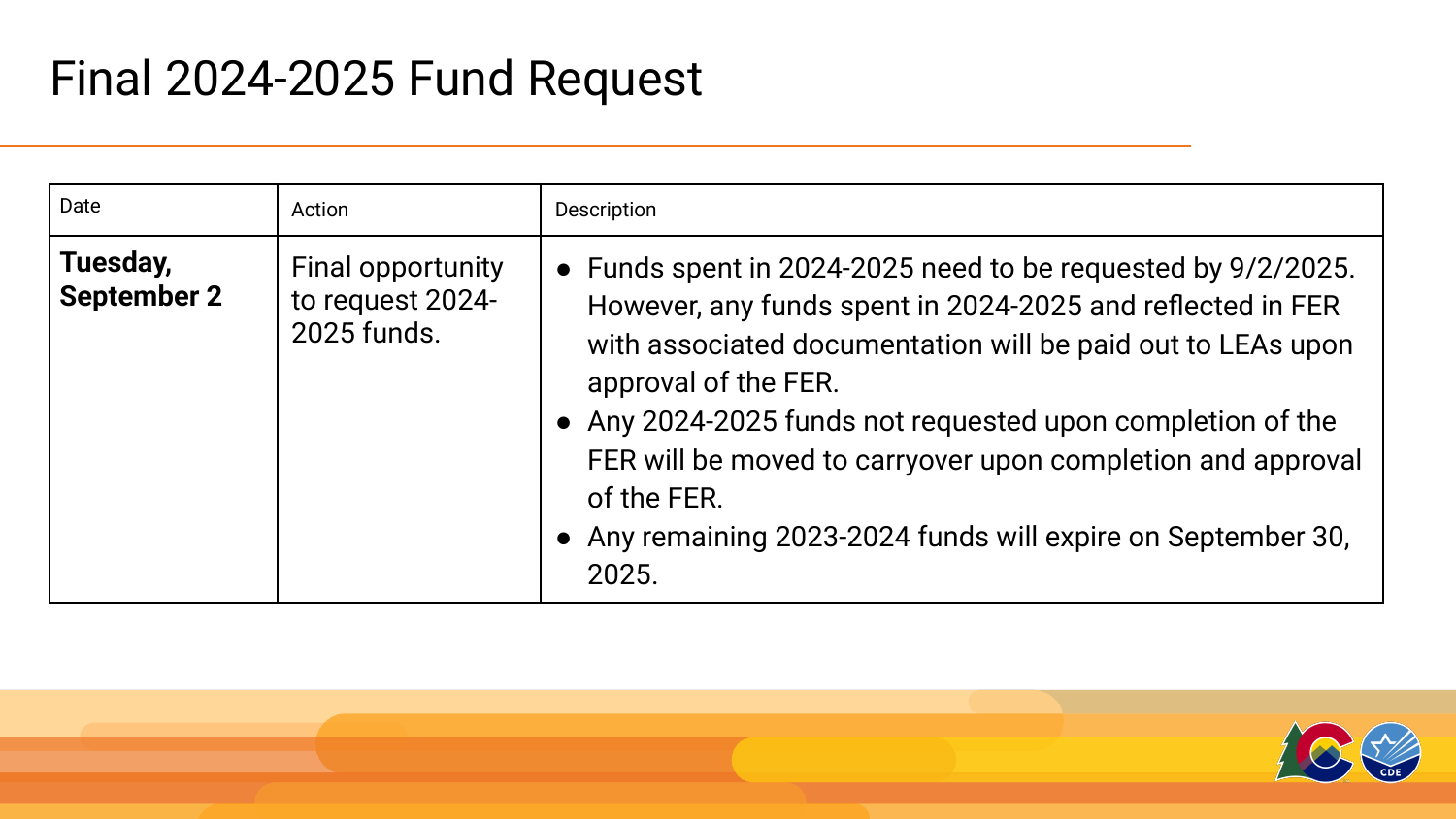

# Final 2024-2025 Fund Request
| Date | Action | Description |
| --- | --- | --- |
| Tuesday, September 2 | Final opportunity to request 2024-2025 funds. | Funds spent in 2024-2025 need to be requested by 9/2/2025. However, any funds spent in 2024-2025 and reflected in FER with associated documentation will be paid out to LEAs upon approval of the FER. Any 2024-2025 funds not requested upon completion of the FER will be moved to carryover upon completion and approval of the FER. Any remaining 2023-2024 funds will expire on September 30, 2025. |